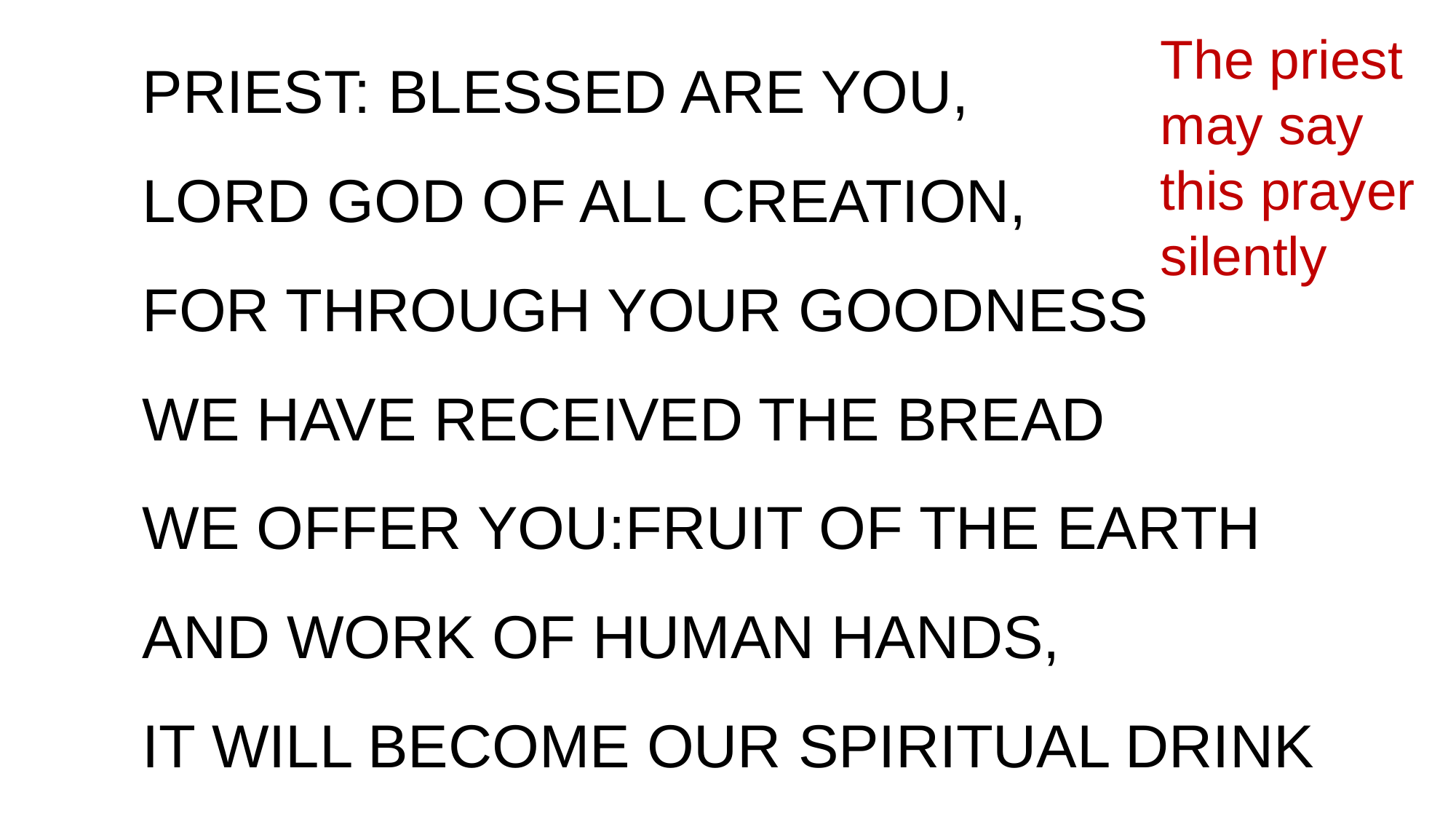

The priest may say this prayer silently
# PRIEST: BLESSED ARE YOU, LORD GOD OF ALL CREATION, FOR THROUGH YOUR GOODNESS WE HAVE RECEIVED THE BREAD WE OFFER YOU:FRUIT OF THE EARTH AND WORK OF HUMAN HANDS, IT WILL BECOME OUR SPIRITUAL DRINK .